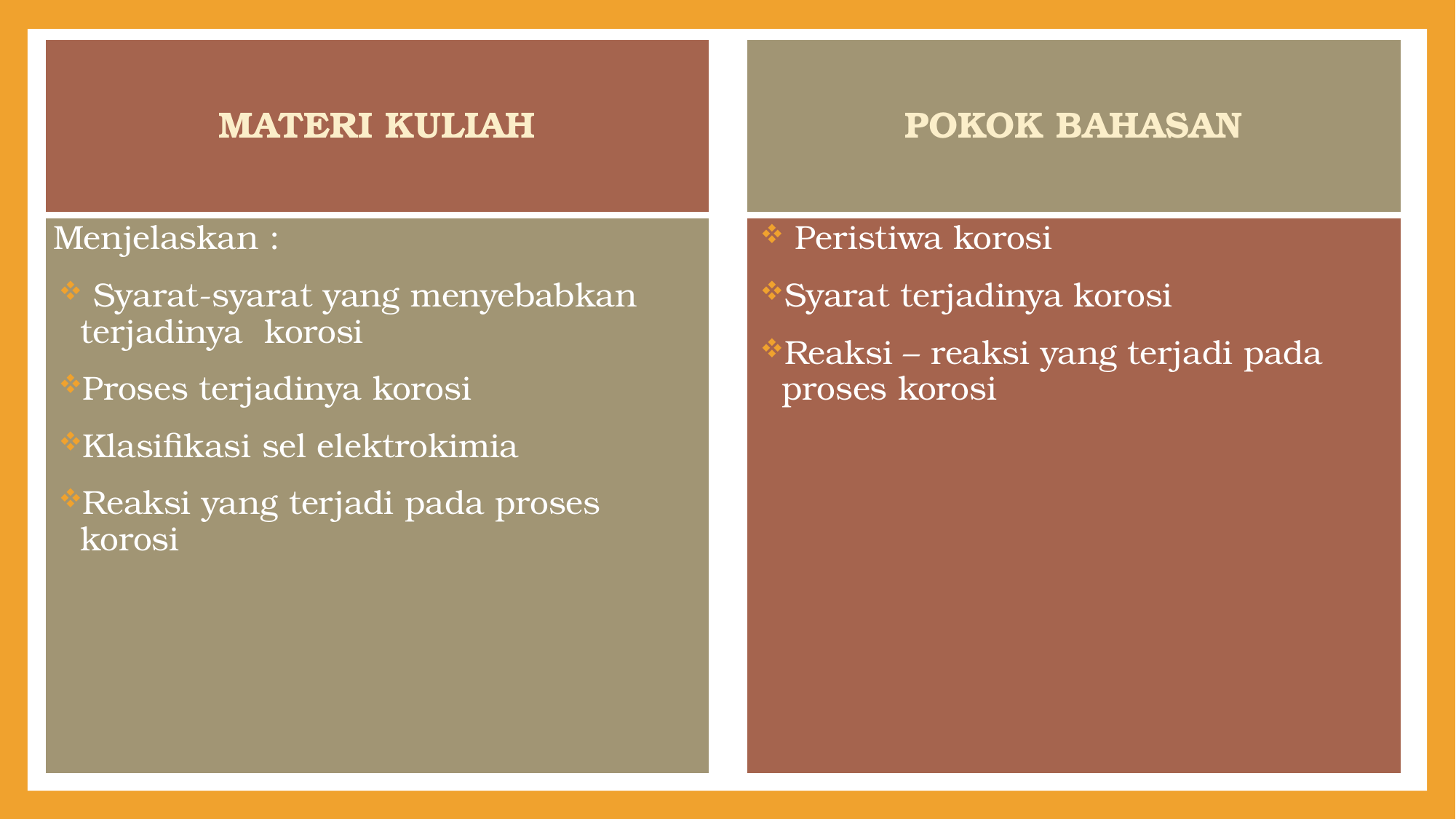

POKOK BAHASAN
MATERI KULIAH
 Peristiwa korosi
Syarat terjadinya korosi
Reaksi – reaksi yang terjadi pada proses korosi
Menjelaskan :
 Syarat-syarat yang menyebabkan terjadinya  korosi
Proses terjadinya korosi
Klasifikasi sel elektrokimia
Reaksi yang terjadi pada proses korosi